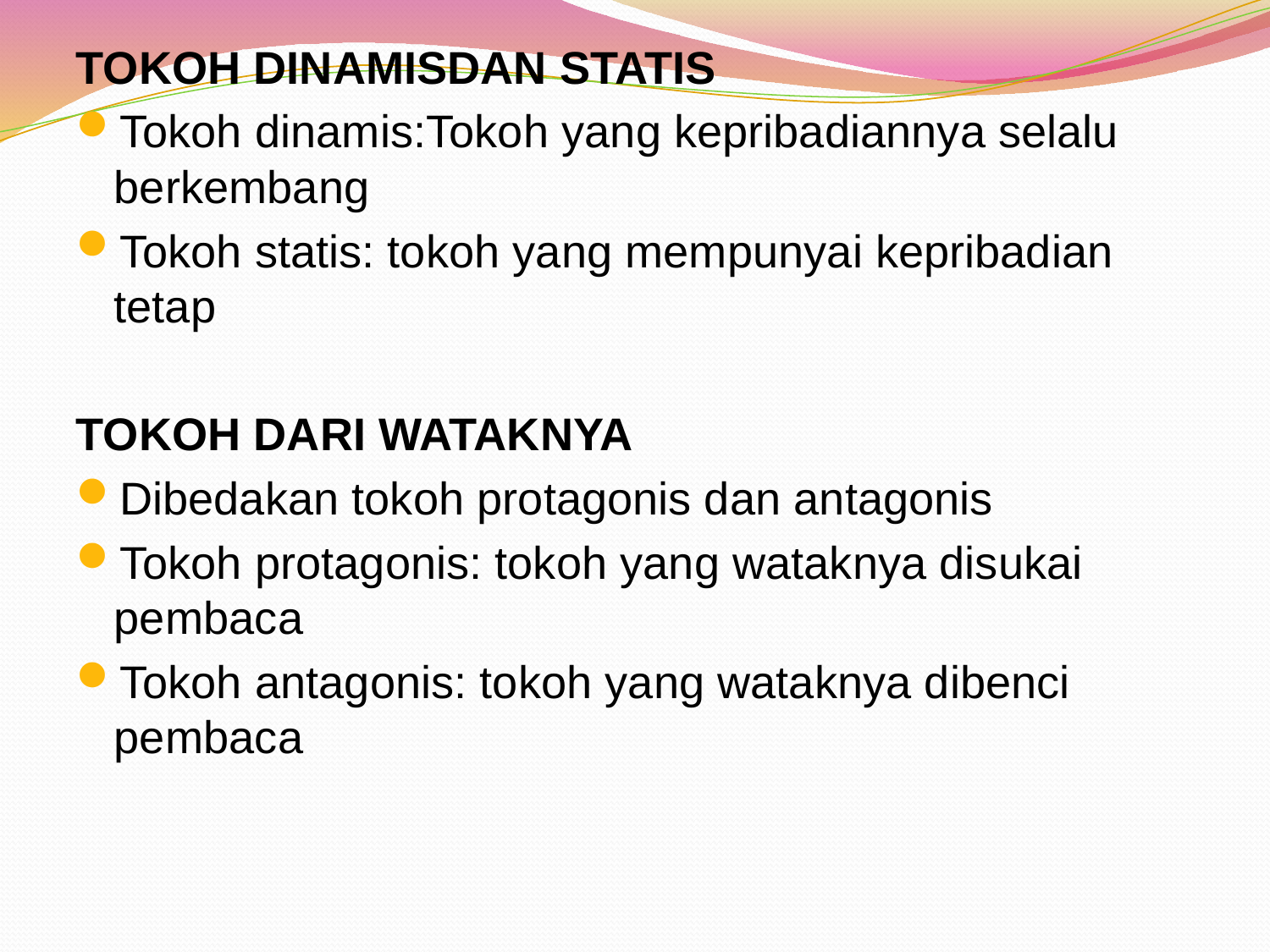

TOKOH DINAMISDAN STATIS
Tokoh dinamis:Tokoh yang kepribadiannya selalu berkembang
Tokoh statis: tokoh yang mempunyai kepribadian tetap

TOKOH DARI WATAKNYA
Dibedakan tokoh protagonis dan antagonis
Tokoh protagonis: tokoh yang wataknya disukai pembaca
Tokoh antagonis: tokoh yang wataknya dibenci pembaca